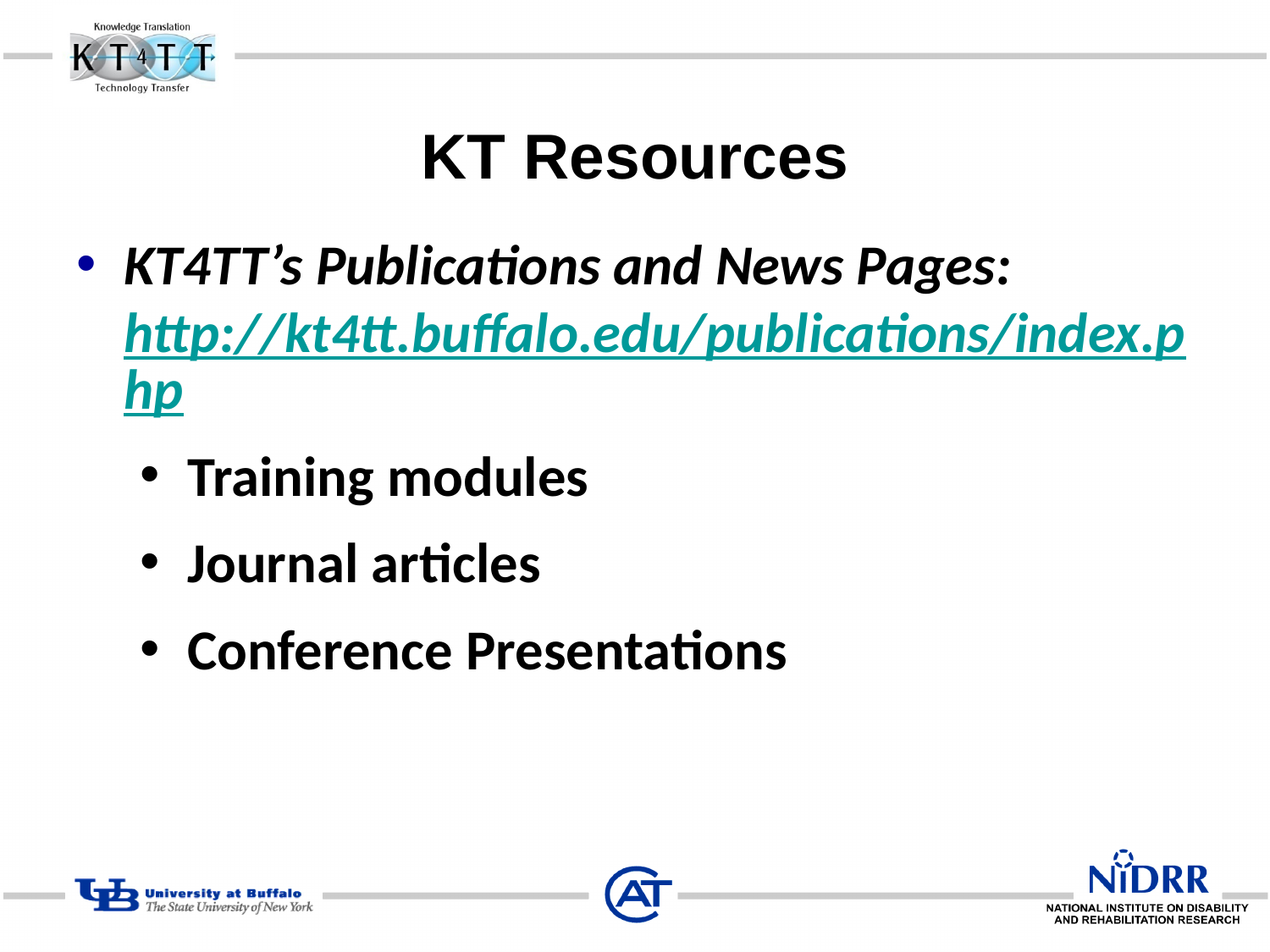

# KT Resources
KT4TT’s Publications and News Pages: http://kt4tt.buffalo.edu/publications/index.php
Training modules
Journal articles
Conference Presentations